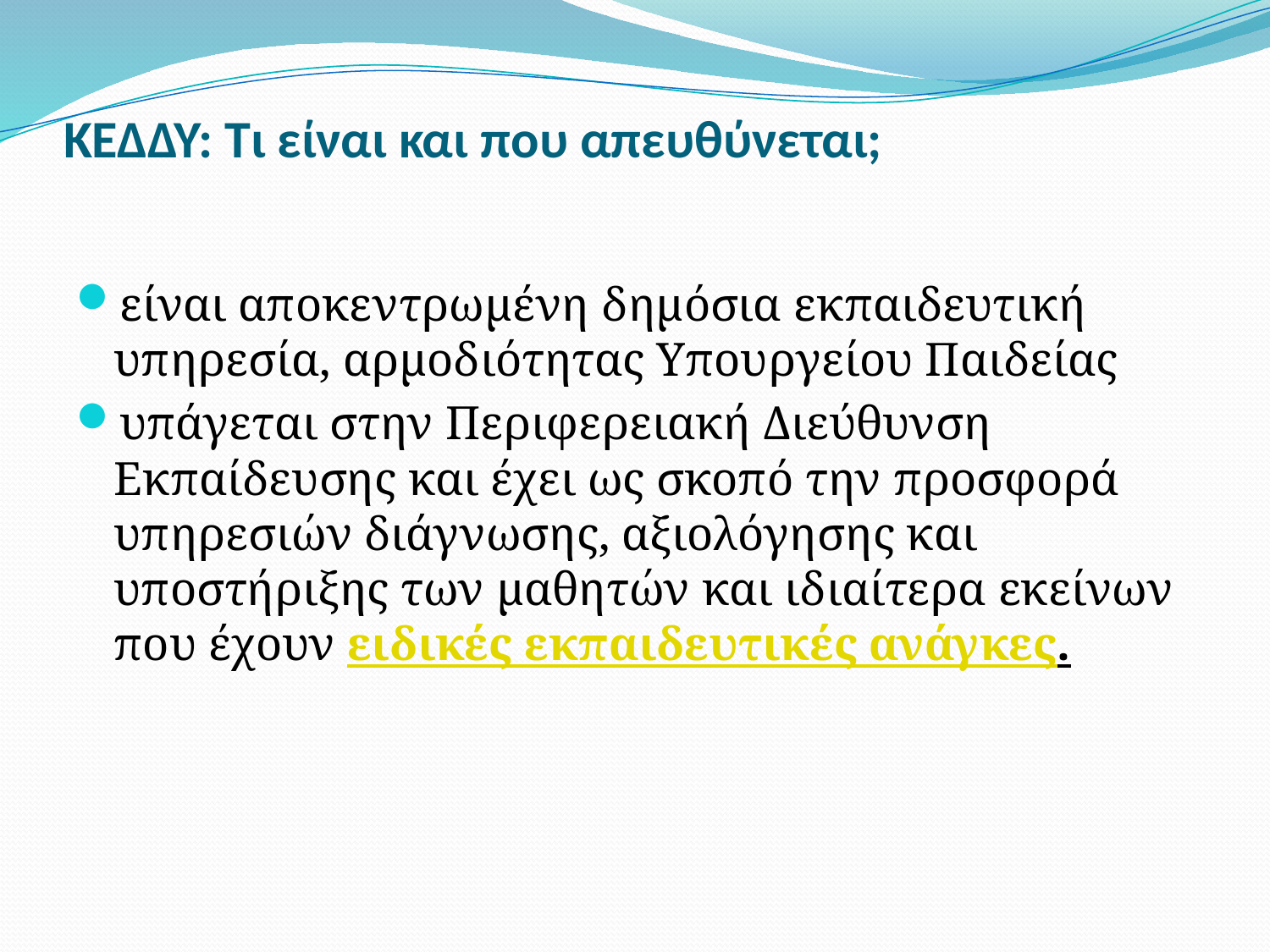

# ΚΕΔΔΥ: Τι είναι και που απευθύνεται;
είναι αποκεντρωμένη δημόσια εκπαιδευτική υπηρεσία, αρμοδιότητας Υπουργείου Παιδείας
υπάγεται στην Περιφερειακή Διεύθυνση Εκπαίδευσης και έχει ως σκοπό την προσφορά υπηρεσιών διάγνωσης, αξιολόγησης και υποστήριξης των μαθητών και ιδιαίτερα εκείνων που έχουν ειδικές εκπαιδευτικές ανάγκες.